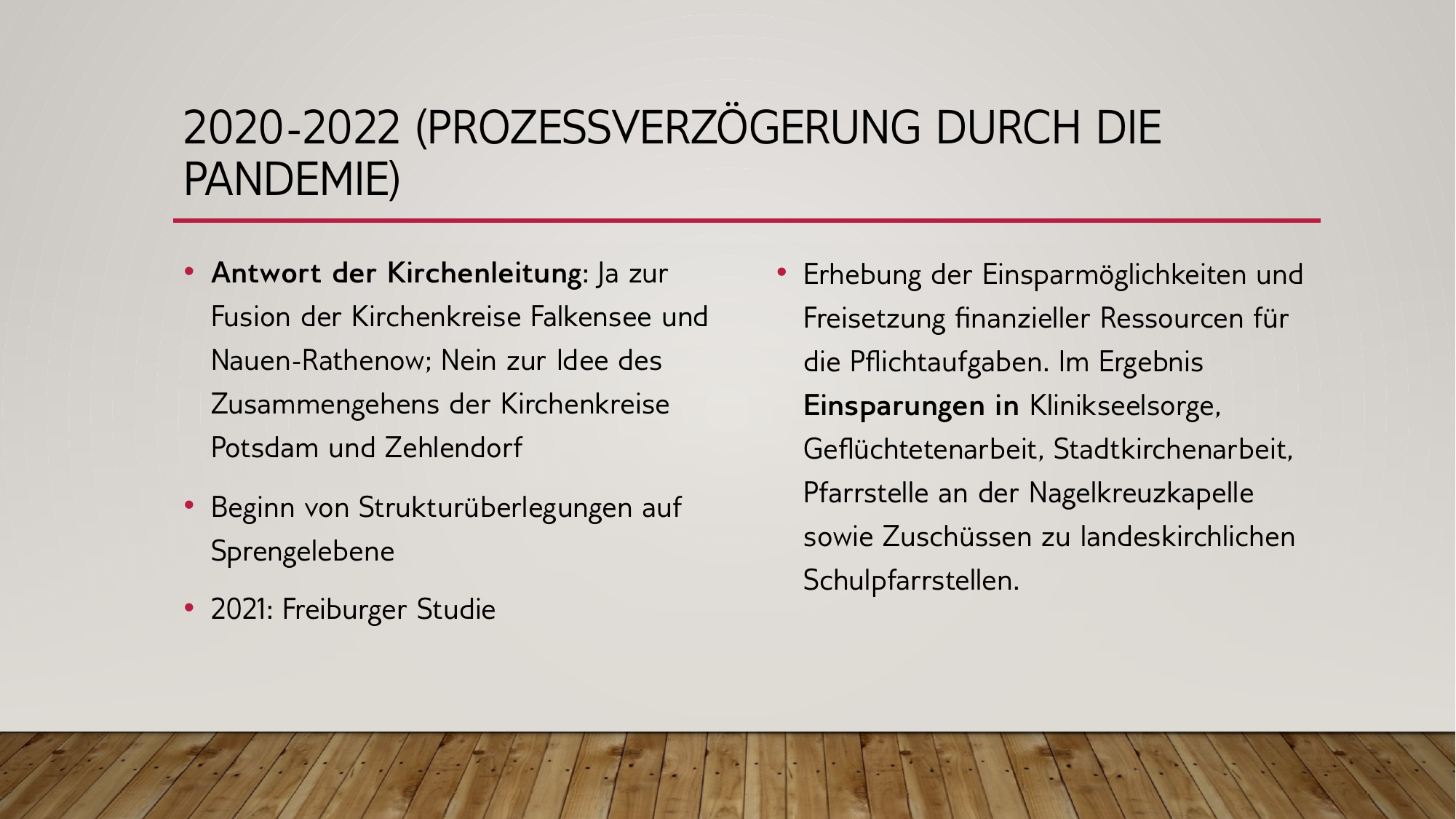

# 2020-2022 (Prozessverzögerung durch die Pandemie)
Antwort der Kirchenleitung: Ja zur Fusion der Kirchenkreise Falkensee und Nauen-Rathenow; Nein zur Idee des Zusammengehens der Kirchenkreise Potsdam und Zehlendorf
Beginn von Strukturüberlegungen auf Sprengelebene
2021: Freiburger Studie
Erhebung der Einsparmöglichkeiten und Freisetzung finanzieller Ressourcen für die Pflichtaufgaben. Im Ergebnis Einsparungen in Klinikseelsorge, Geflüchtetenarbeit, Stadtkirchenarbeit, Pfarrstelle an der Nagelkreuzkapelle sowie Zuschüssen zu landeskirchlichen Schulpfarrstellen.